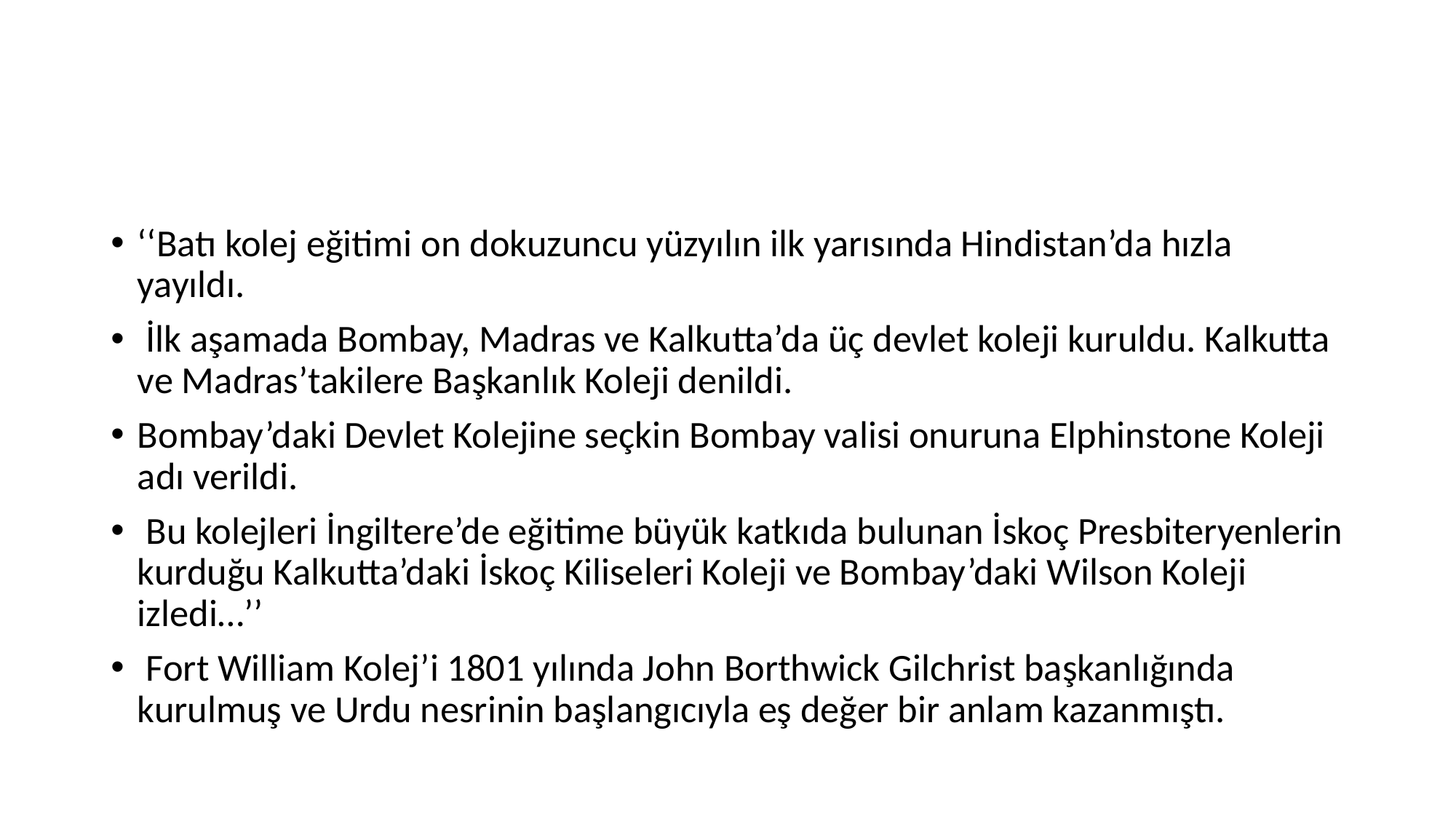

#
‘‘Batı kolej eğitimi on dokuzuncu yüzyılın ilk yarısında Hindistan’da hızla yayıldı.
 İlk aşamada Bombay, Madras ve Kalkutta’da üç devlet koleji kuruldu. Kalkutta ve Madras’takilere Başkanlık Koleji denildi.
Bombay’daki Devlet Kolejine seçkin Bombay valisi onuruna Elphinstone Koleji adı verildi.
 Bu kolejleri İngiltere’de eğitime büyük katkıda bulunan İskoç Presbiteryenlerin kurduğu Kalkutta’daki İskoç Kiliseleri Koleji ve Bombay’daki Wilson Koleji izledi…’’
 Fort William Kolej’i 1801 yılında John Borthwick Gilchrist başkanlığında kurulmuş ve Urdu nesrinin başlangıcıyla eş değer bir anlam kazanmıştı.